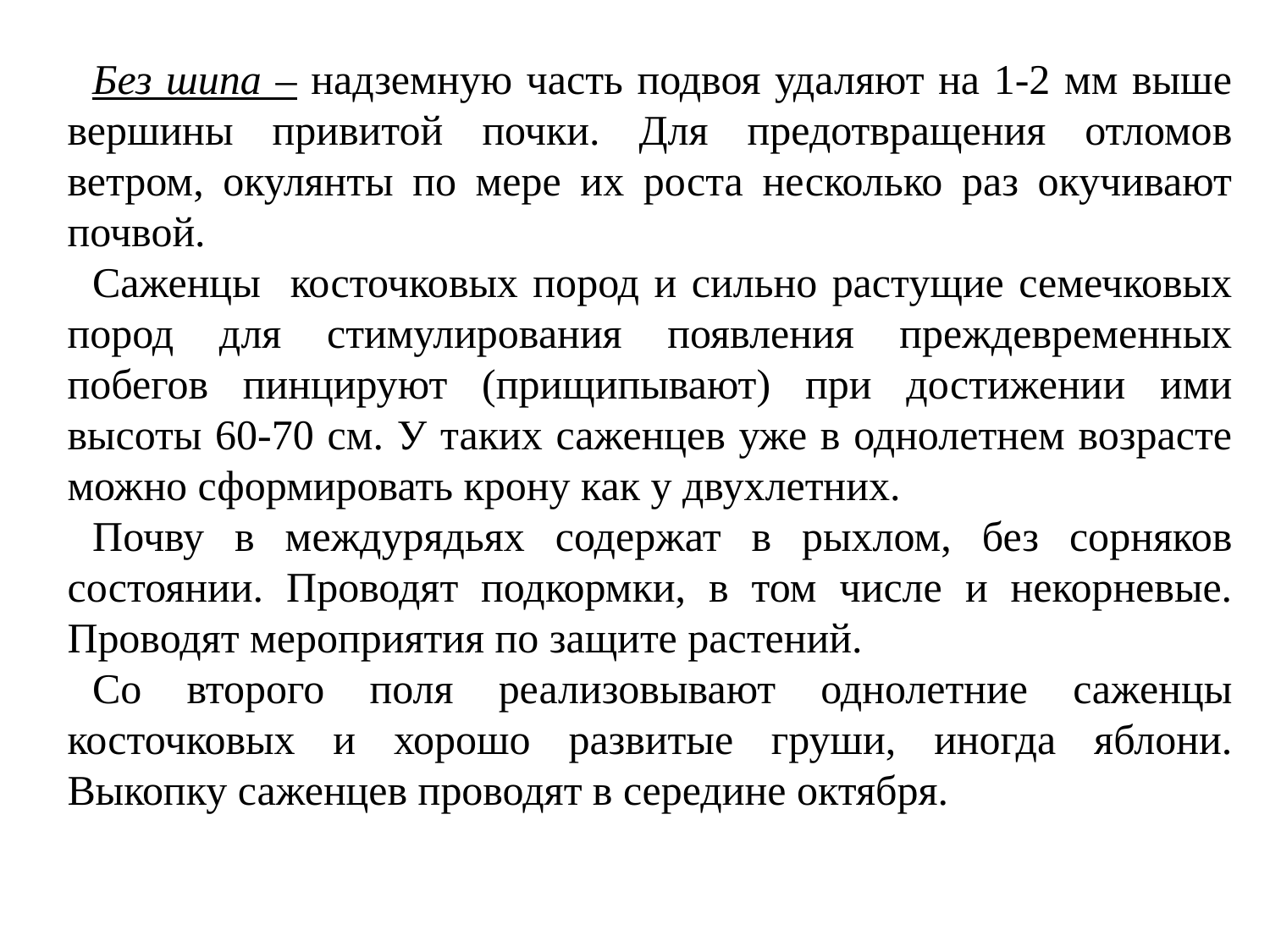

Без шипа – надземную часть подвоя удаляют на 1-2 мм выше вершины привитой почки. Для предотвращения отломов ветром, окулянты по мере их роста несколько раз окучивают почвой.
Саженцы  косточковых пород и сильно растущие семечковых пород для стимулирования появления преждевременных побегов пинцируют (прищипывают) при достижении ими высоты 60-70 см. У таких саженцев уже в однолетнем возрасте можно сформировать крону как у двухлетних.
Почву в междурядьях содержат в рыхлом, без сорняков состоянии. Проводят подкормки, в том числе и некорневые. Проводят мероприятия по защите растений.
Со второго поля реализовывают однолетние саженцы косточковых и хорошо развитые груши, иногда яблони. Выкопку саженцев проводят в середине октября.